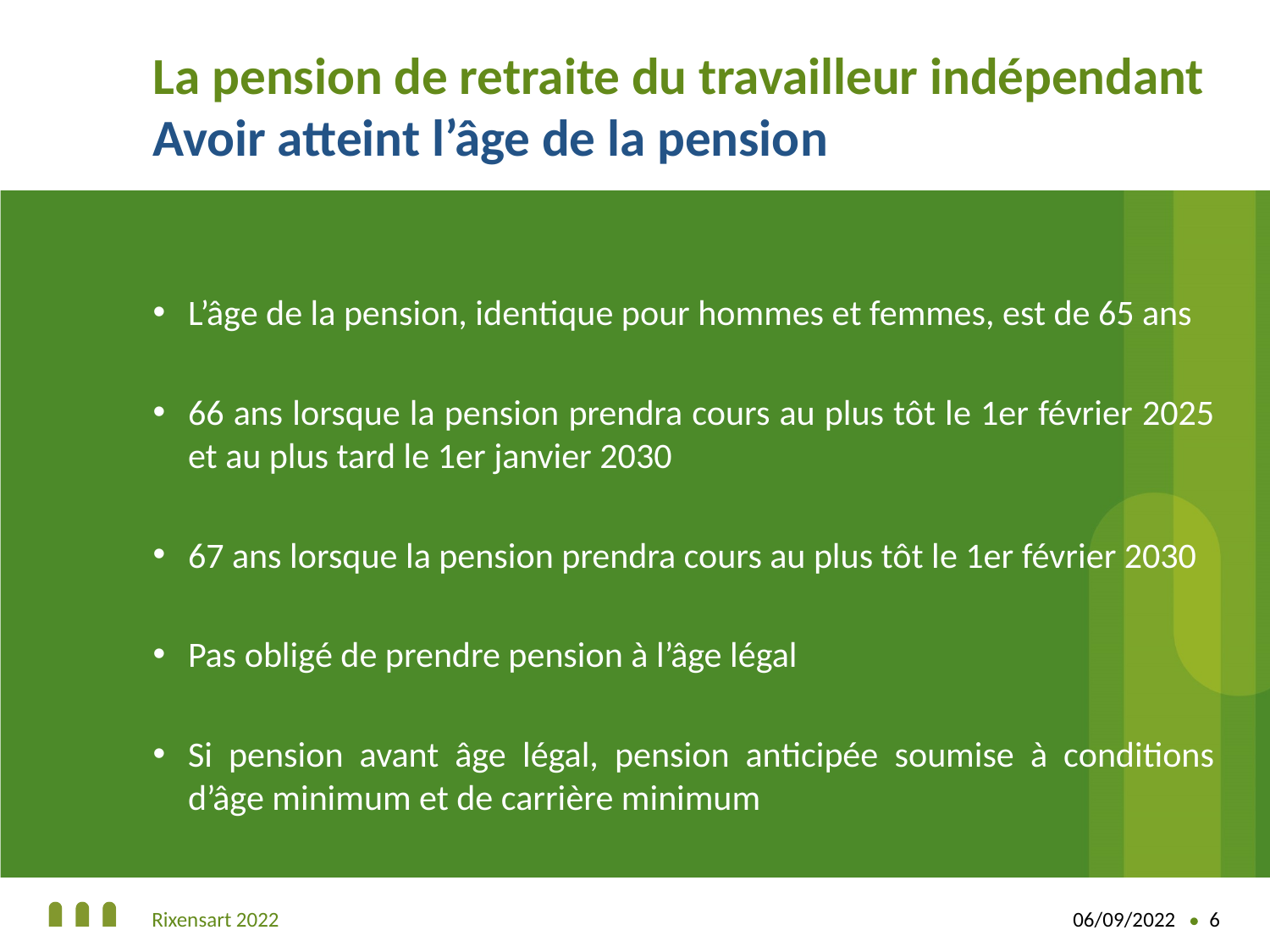

# La pension de retraite du travailleur indépendant Avoir atteint l’âge de la pension

L’âge de la pension, identique pour hommes et femmes, est de 65 ans

66 ans lorsque la pension prendra cours au plus tôt le 1er février 2025 et au plus tard le 1er janvier 2030

67 ans lorsque la pension prendra cours au plus tôt le 1er février 2030

Pas obligé de prendre pension à l’âge légal

Si pension avant âge légal, pension anticipée soumise à conditions d’âge minimum et de carrière minimum

Rixensart 2022
06/09/2022
6